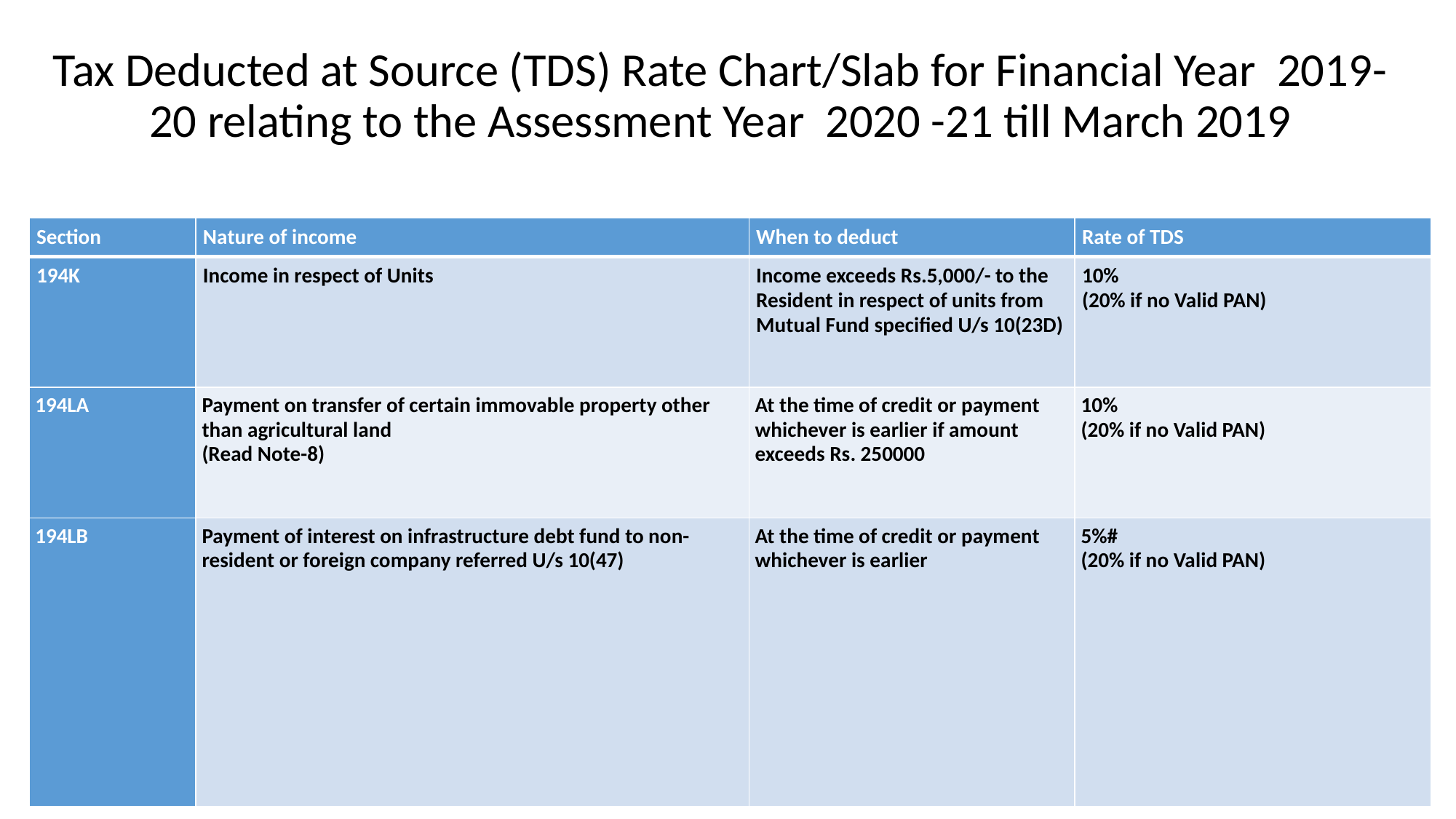

# Tax Deducted at Source (TDS) Rate Chart/Slab for Financial Year  2019-20 relating to the Assessment Year  2020 -21 till March 2019

| Section | Nature of income | When to deduct | Rate of TDS |
| --- | --- | --- | --- |
| 194K | Income in respect of Units | Income exceeds Rs.5,000/- to the Resident in respect of units from Mutual Fund specified U/s 10(23D) | 10% (20% if no Valid PAN) |
| 194LA | Payment on transfer of certain immovable property other than agricultural land (Read Note-8) | At the time of credit or payment whichever is earlier if amount exceeds Rs. 250000 | 10% (20% if no Valid PAN) |
| 194LB | Payment of interest on infrastructure debt fund to non-resident or foreign company referred U/s 10(47) | At the time of credit or payment whichever is earlier | 5%# (20% if no Valid PAN) |